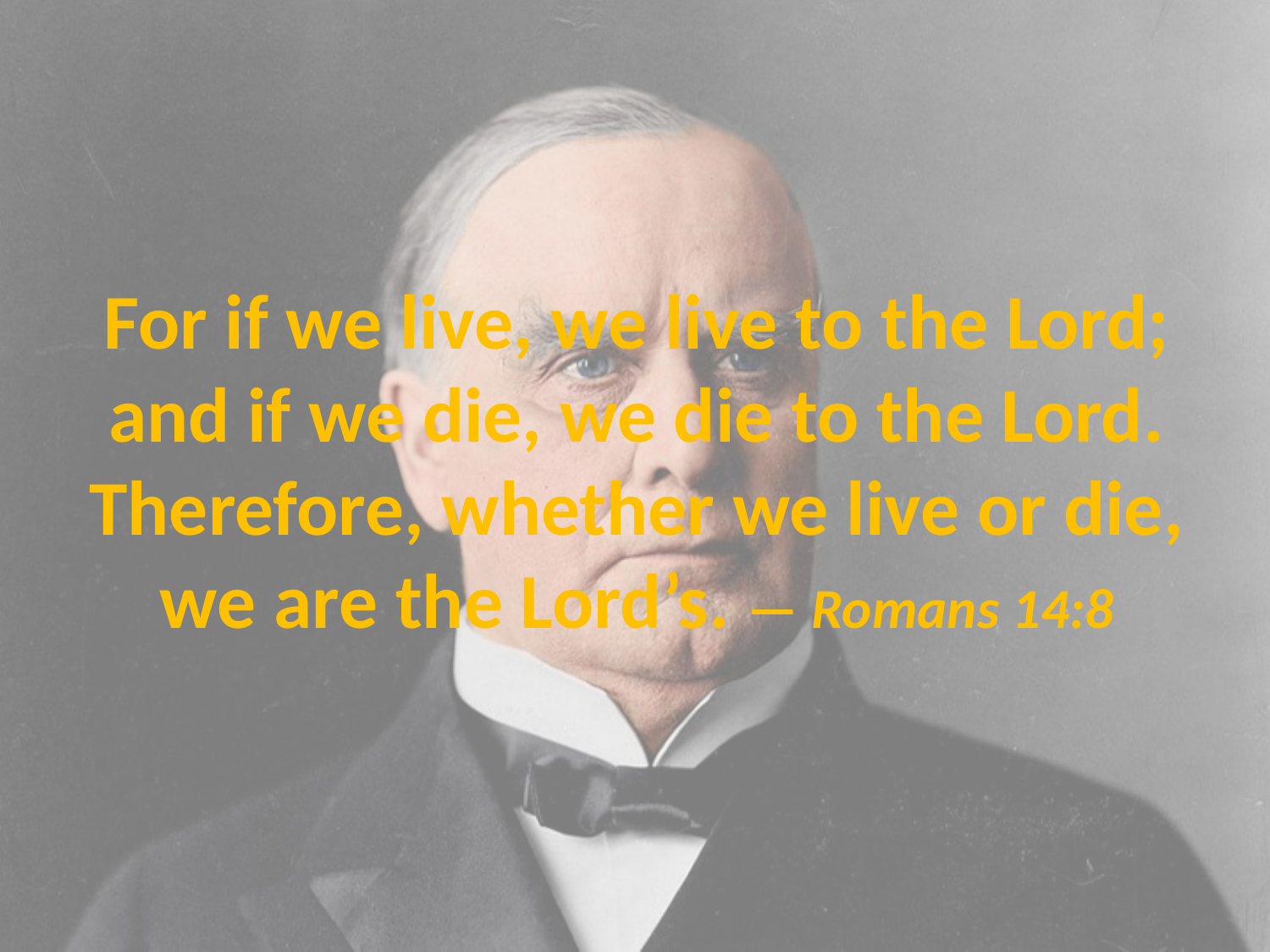

# For if we live, we live to the Lord; and if we die, we die to the Lord. Therefore, whether we live or die, we are the Lord’s. — Romans 14:8